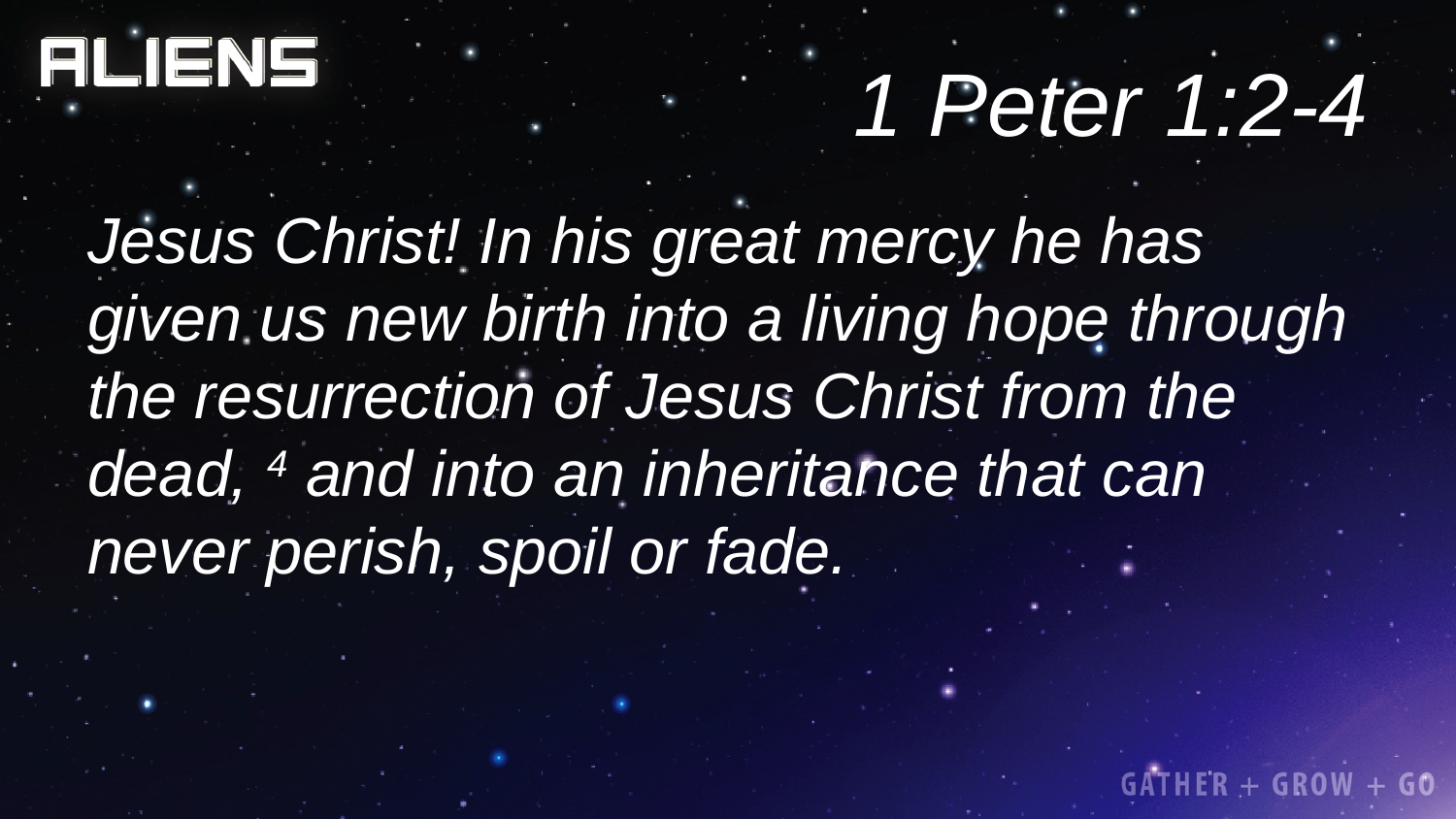

# 1 Peter 1:2-4
Jesus Christ! In his great mercy he has given us new birth into a living hope through the resurrection of Jesus Christ from the dead, 4 and into an inheritance that can never perish, spoil or fade.